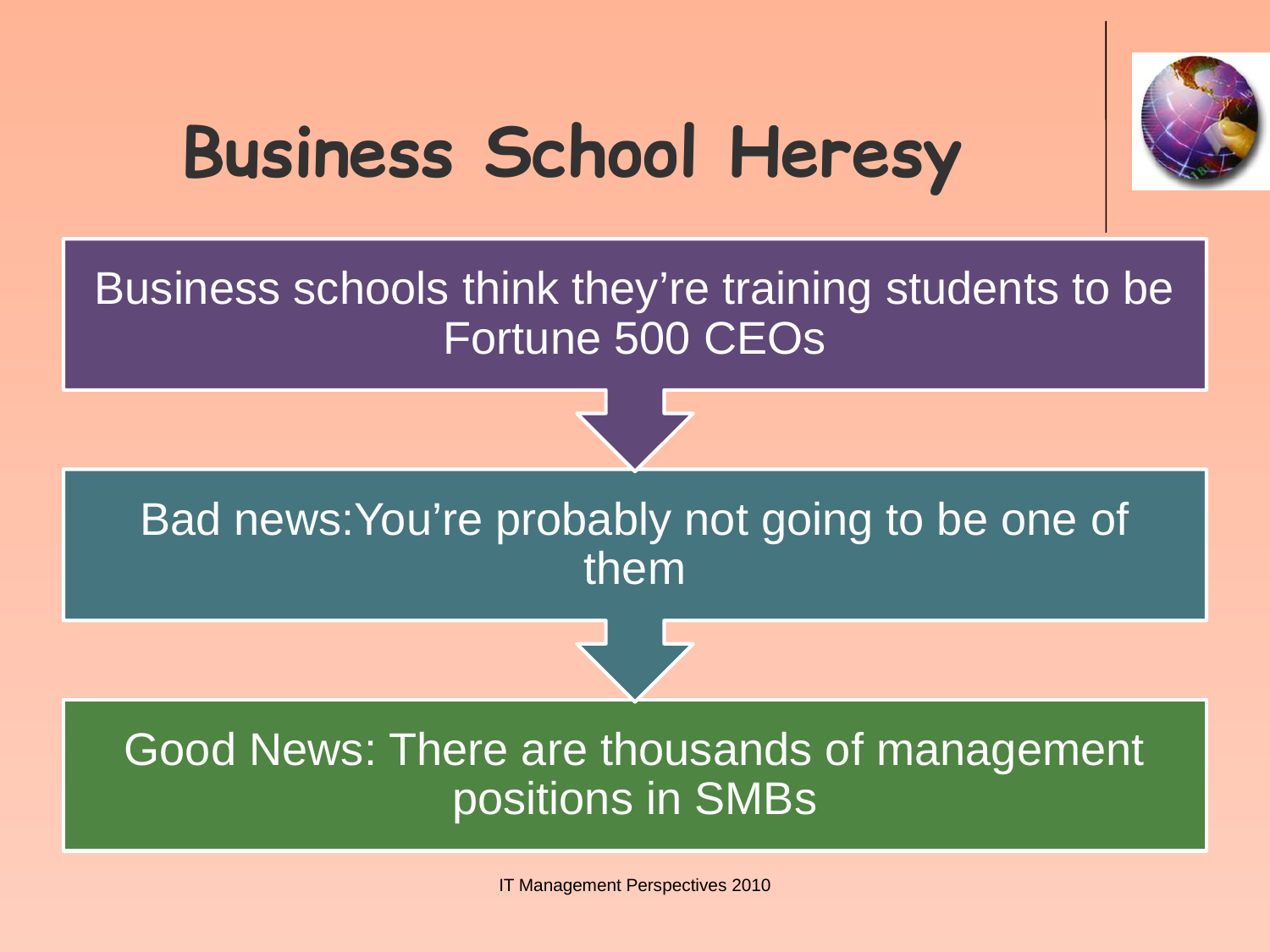

# Business School Heresy
Good News: There are thousands of management positions in SMBs
Bad news:You’re probably not going to be one of them
Business schools think they’re training students to be Fortune 500 CEOs
IT Management Perspectives 2010